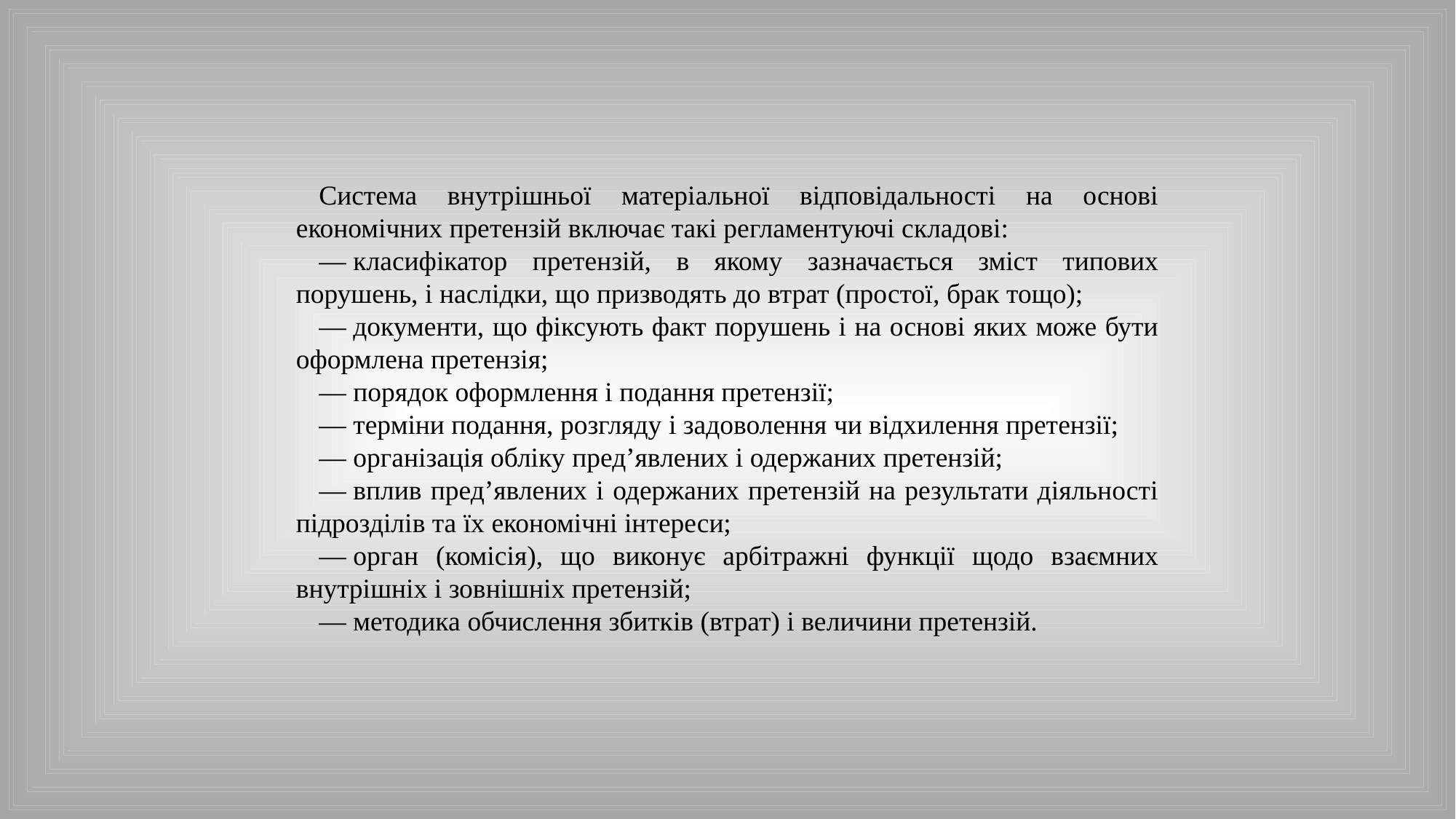

Система внутрішньої матеріальної відповідальності на основі економічних претензій включає такі регламентуючі складові:
— класифікатор претензій, в якому зазначається зміст типових порушень, і наслідки, що призводять до втрат (простої, брак тощо);
— документи, що фіксують факт порушень і на основі яких може бути оформлена претензія;
— порядок оформлення і подання претензії;
— терміни подання, розгляду і задоволення чи відхилення претензії;
— організація обліку пред’явлених і одержаних претензій;
— вплив пред’явлених і одержаних претензій на результати діяльності підрозділів та їх економічні інтереси;
— орган (комісія), що виконує арбітражні функції щодо взаємних внутрішніх і зовнішніх претензій;
— методика обчислення збитків (втрат) і величини претензій.